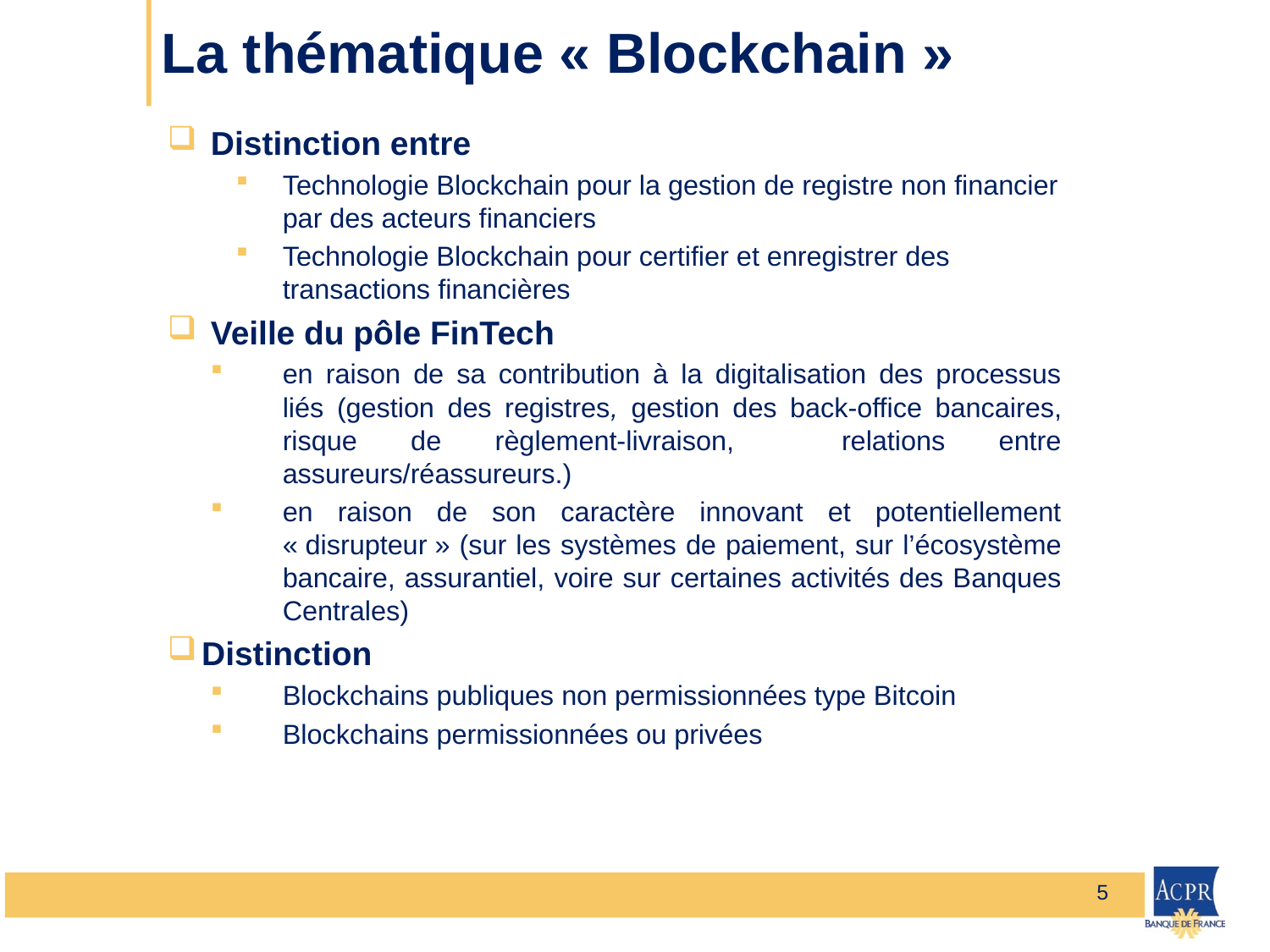

# La thématique « Blockchain »
 Distinction entre
Technologie Blockchain pour la gestion de registre non financier par des acteurs financiers
Technologie Blockchain pour certifier et enregistrer des transactions financières
 Veille du pôle FinTech
en raison de sa contribution à la digitalisation des processus liés (gestion des registres, gestion des back-office bancaires, risque de règlement-livraison,  relations entre assureurs/réassureurs.)
en raison de son caractère innovant et potentiellement « disrupteur » (sur les systèmes de paiement, sur l’écosystème bancaire, assurantiel, voire sur certaines activités des Banques Centrales)
Distinction
Blockchains publiques non permissionnées type Bitcoin
Blockchains permissionnées ou privées
5